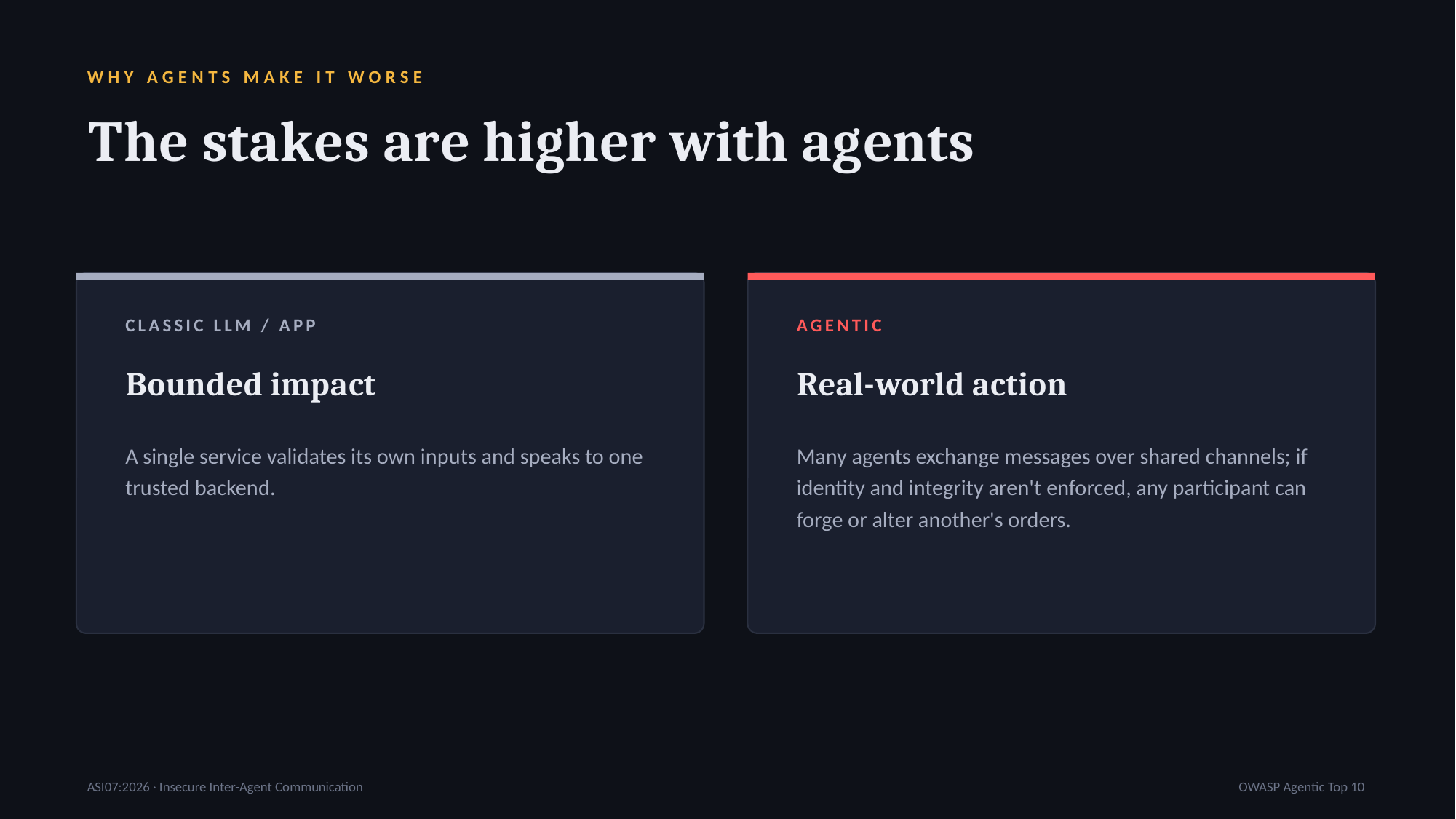

WHY AGENTS MAKE IT WORSE
The stakes are higher with agents

CLASSIC LLM / APP
AGENTIC
Bounded impact
Real-world action
A single service validates its own inputs and speaks to one trusted backend.
Many agents exchange messages over shared channels; if identity and integrity aren't enforced, any participant can forge or alter another's orders.
ASI07:2026 · Insecure Inter-Agent Communication
OWASP Agentic Top 10